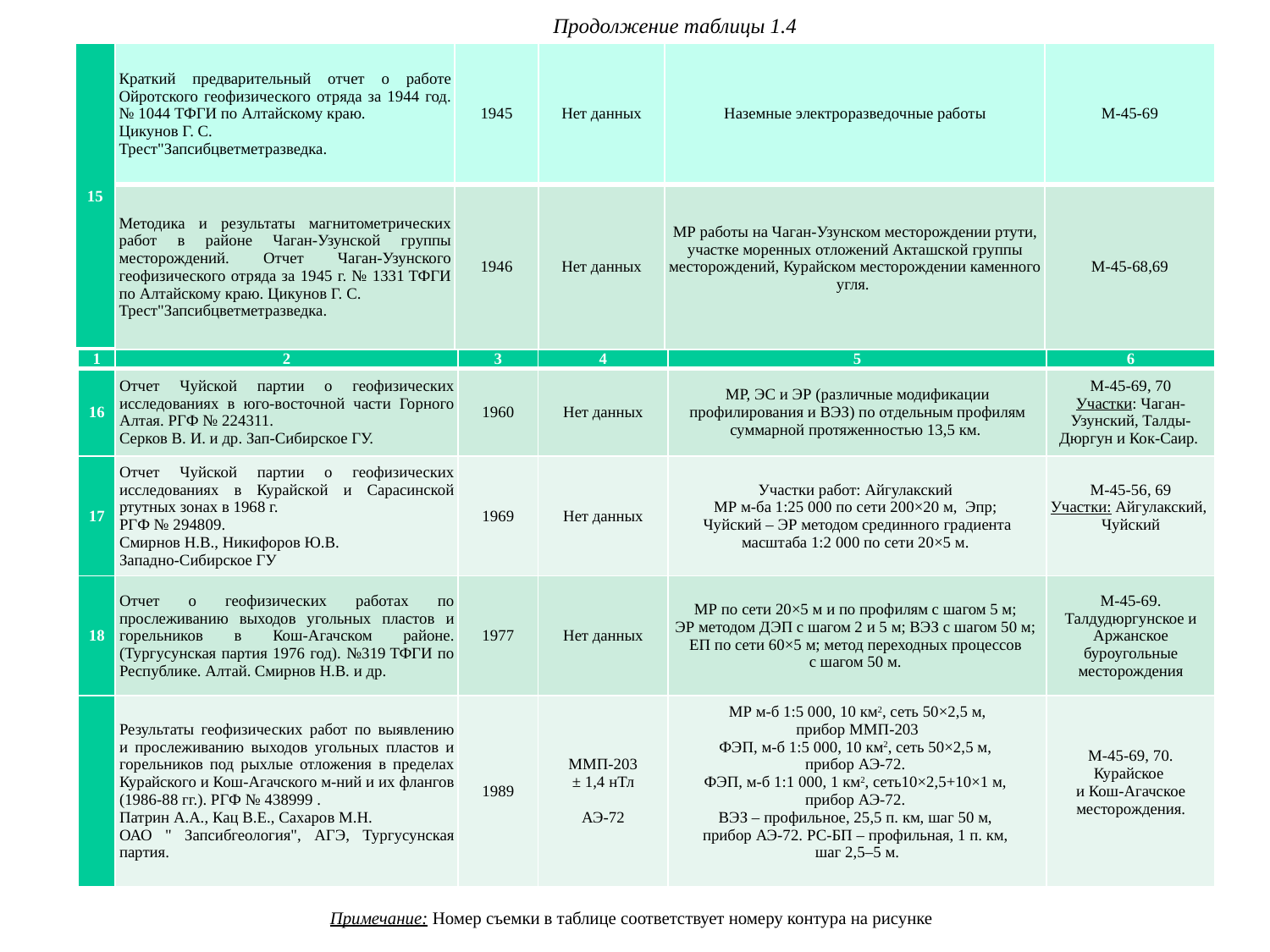

Продолжение таблицы 1.4
| 15 | Краткий предварительный отчет о работе Ойротского геофизического отряда за 1944 год. № 1044 ТФГИ по Алтайскому краю. Цикунов Г. С. Трест"Запсибцветметразведка. | 1945 | Нет данных | Наземные электроразведочные работы | М-45-69 |
| --- | --- | --- | --- | --- | --- |
|  | Методика и результаты магнитометрических работ в районе Чаган-Узунской группы месторождений. Отчет Чаган-Узунского геофизического отряда за 1945 г. № 1331 ТФГИ по Алтайскому краю. Цикунов Г. С. Трест"Запсибцветметразведка. | 1946 | Нет данных | МР работы на Чаган-Узунском месторождении ртути, участке моренных отложений Акташской группы месторождений, Курайском месторождении каменного угля. | М-45-68,69 |
| 1 | 2 | 3 | 4 | 5 | 6 |
| --- | --- | --- | --- | --- | --- |
| 16 | Отчет Чуйской партии о геофизических исследованиях в юго-восточной части Горного Алтая. РГФ № 224311. Серков В. И. и др. Зап-Сибирское ГУ. | 1960 | Нет данных | МР, ЭС и ЭР (различные модификации профилирования и ВЭЗ) по отдельным профилям суммарной протяженностью 13,5 км. | М-45-69, 70 Участки: Чаган-Узунский, Талды-Дюргун и Кок-Саир. |
| 17 | Отчет Чуйской партии о геофизических исследованиях в Курайской и Сарасинской ртутных зонах в 1968 г. РГФ № 294809. Смирнов Н.В., Никифоров Ю.В. Западно-Сибирское ГУ | 1969 | Нет данных | Участки работ: Айгулакский МР м-ба 1:25 000 по сети 200×20 м, Эпр; Чуйский – ЭР методом срединного градиента масштаба 1:2 000 по сети 20×5 м. | М-45-56, 69 Участки: Айгулакский, Чуйский |
| 18 | Отчет о геофизических работах по прослеживанию выходов угольных пластов и горельников в Кош-Агачском районе. (Тургусунская партия 1976 год). №319 ТФГИ по Республике. Алтай. Смирнов Н.В. и др. | 1977 | Нет данных | МР по сети 20×5 м и по профилям с шагом 5 м; ЭР методом ДЭП с шагом 2 и 5 м; ВЭЗ с шагом 50 м; ЕП по сети 60×5 м; метод переходных процессов с шагом 50 м. | М-45-69. Талдудюргунское и Аржанское буроугольные месторождения |
|  | Результаты геофизических работ по выявлению и прослеживанию выходов угольных пластов и горельников под рыхлые отложения в пределах Курайского и Кош-Агачского м-ний и их флангов (1986-88 гг.). РГФ № 438999 . Патрин А.А., Кац В.Е., Сахаров М.Н. ОАО " Запсибгеология", АГЭ, Тургусунская партия. | 1989 | ММП-203 ± 1,4 нТл   АЭ-72 | МР м-б 1:5 000, 10 км2, сеть 50×2,5 м, прибор ММП-203 ФЭП, м-б 1:5 000, 10 км2, сеть 50×2,5 м, прибор АЭ-72. ФЭП, м-б 1:1 000, 1 км2, сеть10×2,5+10×1 м, прибор АЭ-72. ВЭЗ – профильное, 25,5 п. км, шаг 50 м, прибор АЭ-72. РС-БП – профильная, 1 п. км, шаг 2,5–5 м. | М-45-69, 70. Курайское и Кош-Агачское месторождения. |
Примечание: Номер съемки в таблице соответствует номеру контура на рисунке